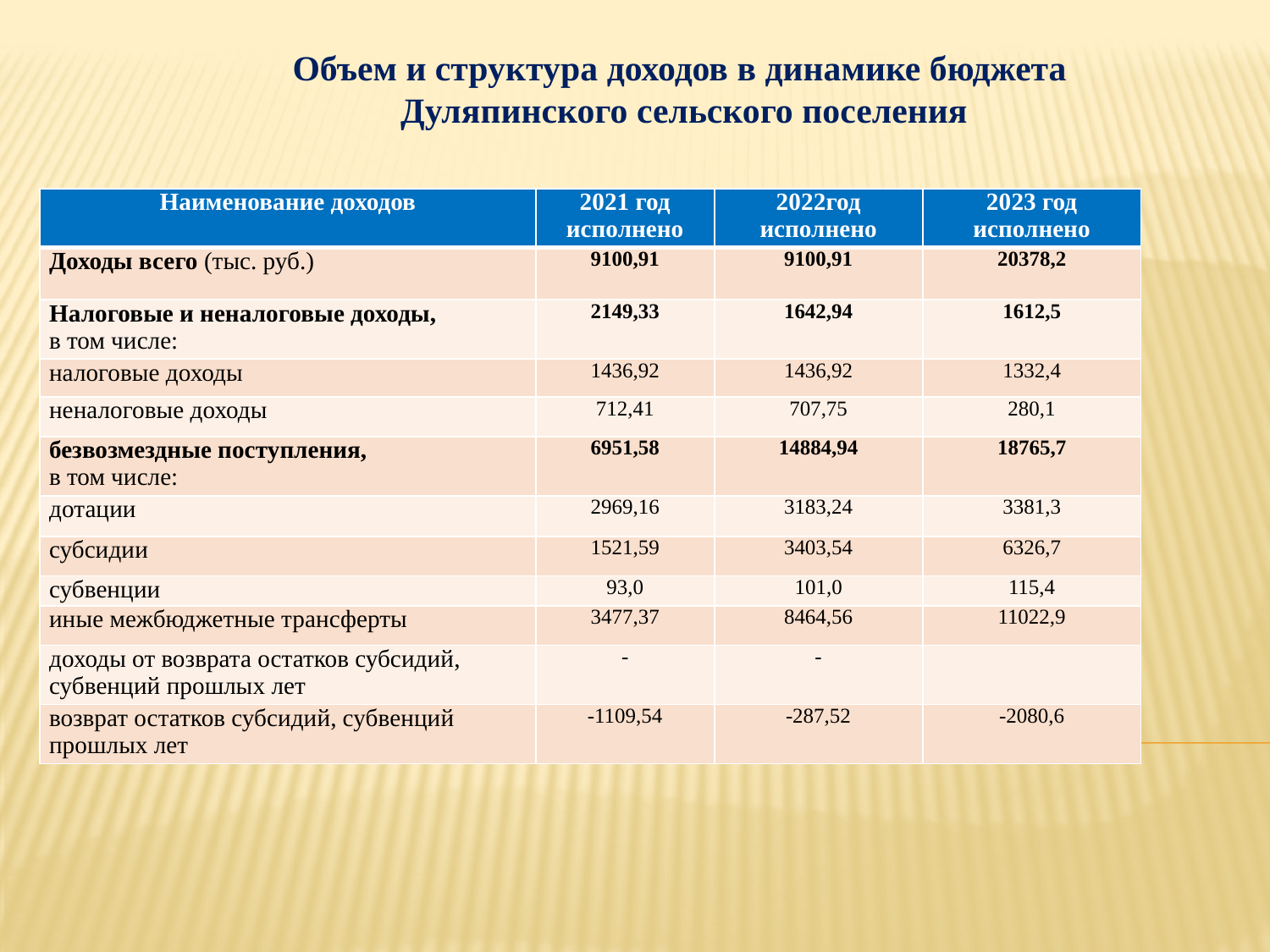

Объем и структура доходов в динамике бюджета
 Дуляпинского сельского поселения
| Наименование доходов | 2021 год исполнено | 2022год исполнено | 2023 год исполнено |
| --- | --- | --- | --- |
| Доходы всего (тыс. руб.) | 9100,91 | 9100,91 | 20378,2 |
| Налоговые и неналоговые доходы, в том числе: | 2149,33 | 1642,94 | 1612,5 |
| налоговые доходы | 1436,92 | 1436,92 | 1332,4 |
| неналоговые доходы | 712,41 | 707,75 | 280,1 |
| безвозмездные поступления, в том числе: | 6951,58 | 14884,94 | 18765,7 |
| дотации | 2969,16 | 3183,24 | 3381,3 |
| субсидии | 1521,59 | 3403,54 | 6326,7 |
| субвенции | 93,0 | 101,0 | 115,4 |
| иные межбюджетные трансферты | 3477,37 | 8464,56 | 11022,9 |
| доходы от возврата остатков субсидий, субвенций прошлых лет | - | - |  |
| возврат остатков субсидий, субвенций прошлых лет | -1109,54 | -287,52 | -2080,6 |